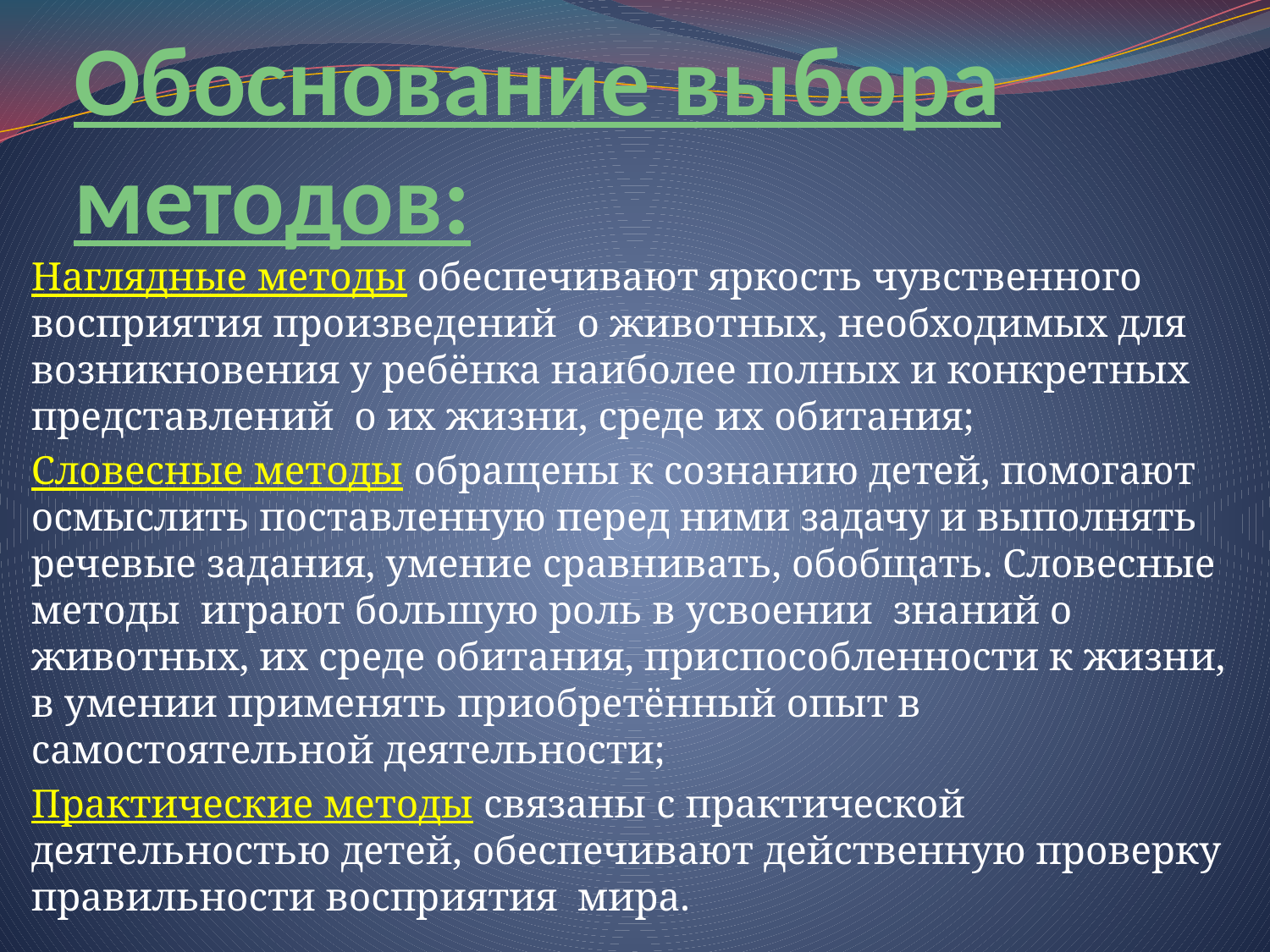

# Обоснование выбора методов:
Наглядные методы обеспечивают яркость чувственного восприятия произведений  о животных, необходимых для возникновения у ребёнка наиболее полных и конкретных   представлений  о их жизни, среде их обитания;
Словесные методы обращены к сознанию детей, помогают осмыслить поставленную перед ними задачу и выполнять речевые задания, умение сравнивать, обобщать. Словесные методы  играют большую роль в усвоении  знаний о животных, их среде обитания, приспособленности к жизни, в умении применять приобретённый опыт в самостоятельной деятельности;
Практические методы связаны с практической   деятельностью детей, обеспечивают действенную проверку правильности восприятия  мира.